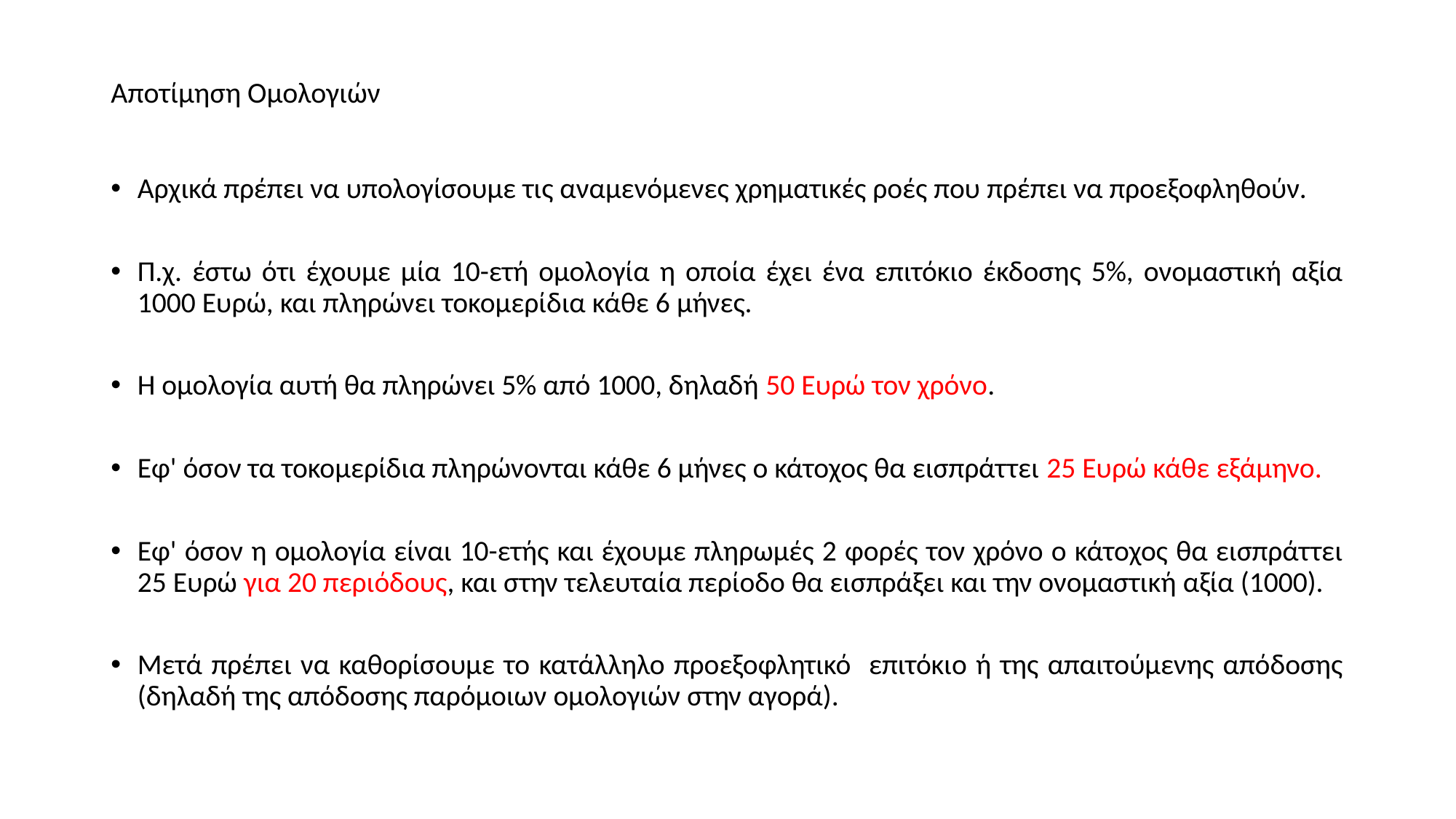

# Αποτίμηση Ομολογιών
Αρχικά πρέπει να υπολογίσουμε τις αναμενόμενες χρηματικές ροές που πρέπει να προεξοφληθούν.

Π.χ. έστω ότι έχουμε μία 10-ετή ομολογία η οποία έχει ένα επιτόκιο έκδοσης 5%, ονομαστική αξία 1000 Ευρώ, και πληρώνει τοκομερίδια κάθε 6 μήνες.

Η ομολογία αυτή θα πληρώνει 5% από 1000, δηλαδή 50 Ευρώ τον χρόνο.

Εφ' όσον τα τοκομερίδια πληρώνονται κάθε 6 μήνες ο κάτοχος θα εισπράττει 25 Ευρώ κάθε εξάμηνο.

Εφ' όσον η ομολογία είναι 10-ετής και έχουμε πληρωμές 2 φορές τον χρόνο ο κάτοχος θα εισπράττει 25 Ευρώ για 20 περιόδους, και στην τελευταία περίοδο θα εισπράξει και την ονομαστική αξία (1000).

Μετά πρέπει να καθορίσουμε το κατάλληλο προεξοφλητικό  επιτόκιο ή της απαιτούμενης απόδοσης (δηλαδή της απόδοσης παρόμοιων ομολογιών στην αγορά).